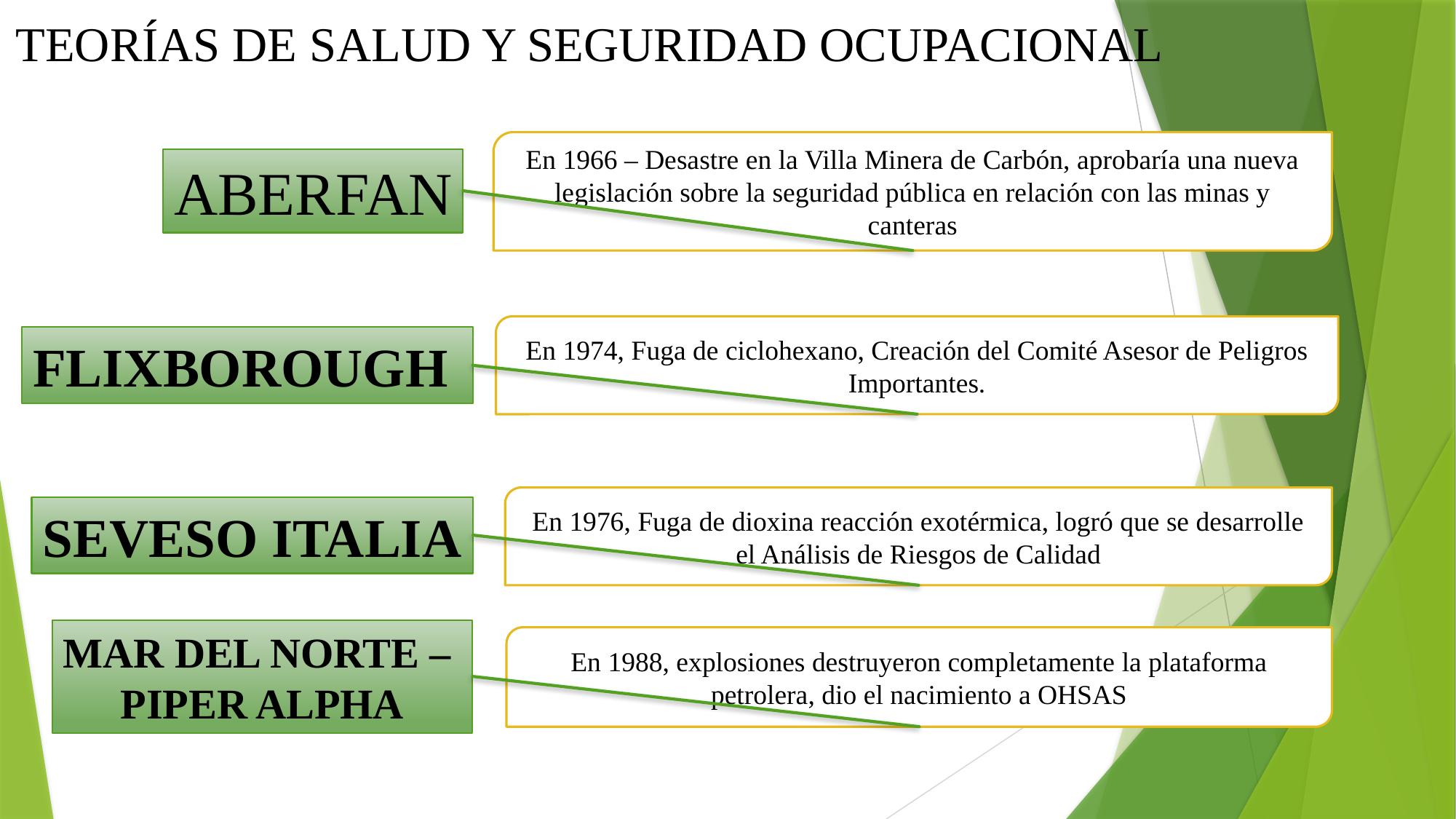

TEORÍAS DE SALUD Y SEGURIDAD OCUPACIONAL
En 1966 – Desastre en la Villa Minera de Carbón, aprobaría una nueva legislación sobre la seguridad pública en relación con las minas y canteras
ABERFAN
En 1974, Fuga de ciclohexano, Creación del Comité Asesor de Peligros Importantes.
FLIXBOROUGH
En 1976, Fuga de dioxina reacción exotérmica, logró que se desarrolle el Análisis de Riesgos de Calidad
SEVESO ITALIA
MAR DEL NORTE –
PIPER ALPHA
En 1988, explosiones destruyeron completamente la plataforma petrolera, dio el nacimiento a OHSAS